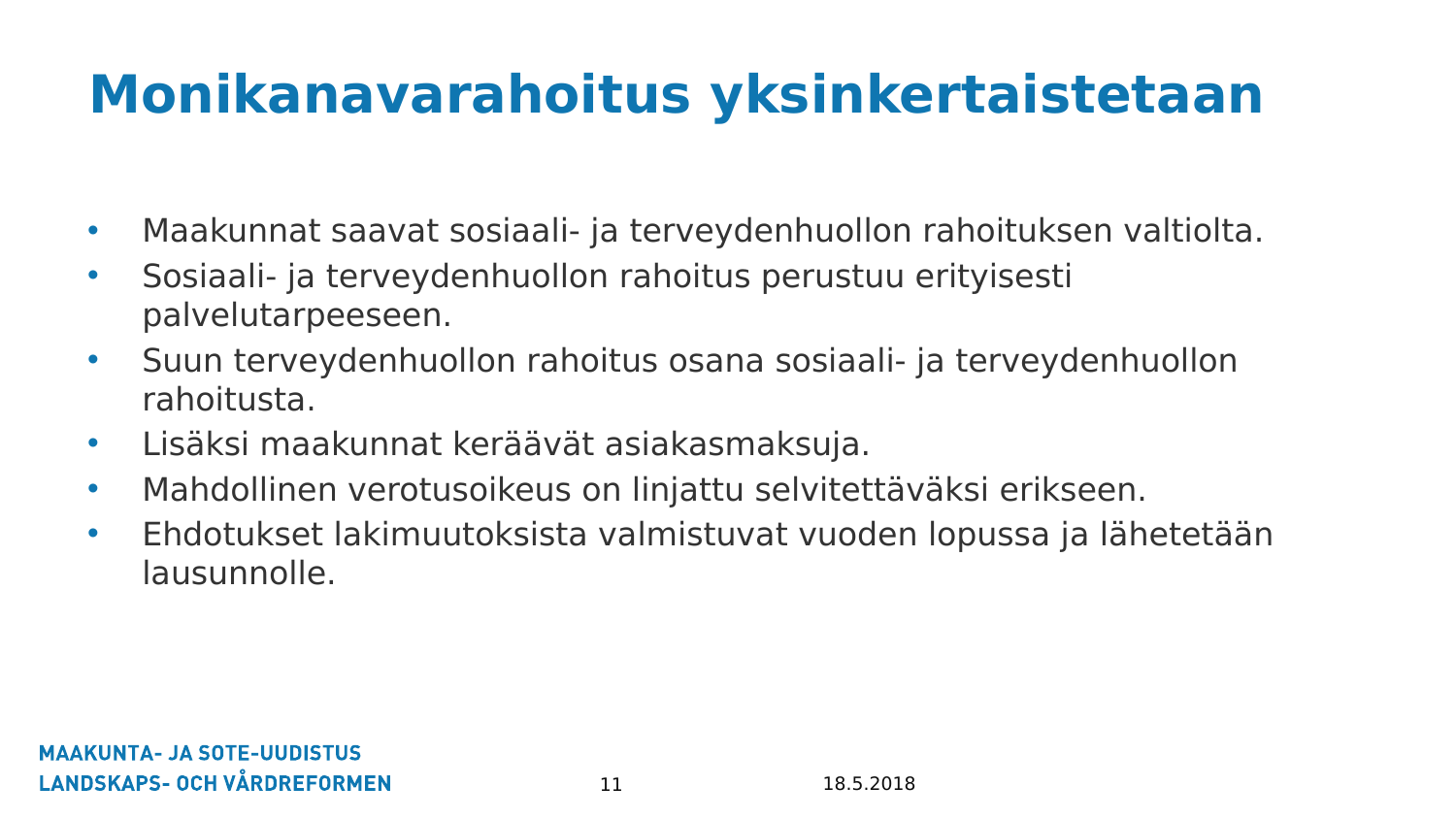

# Monikanavarahoitus yksinkertaistetaan
Maakunnat saavat sosiaali- ja terveydenhuollon rahoituksen valtiolta.
Sosiaali- ja terveydenhuollon rahoitus perustuu erityisesti palvelutarpeeseen.
Suun terveydenhuollon rahoitus osana sosiaali- ja terveydenhuollon rahoitusta.
Lisäksi maakunnat keräävät asiakasmaksuja.
Mahdollinen verotusoikeus on linjattu selvitettäväksi erikseen.
Ehdotukset lakimuutoksista valmistuvat vuoden lopussa ja lähetetään lausunnolle.

18.5.2018
11